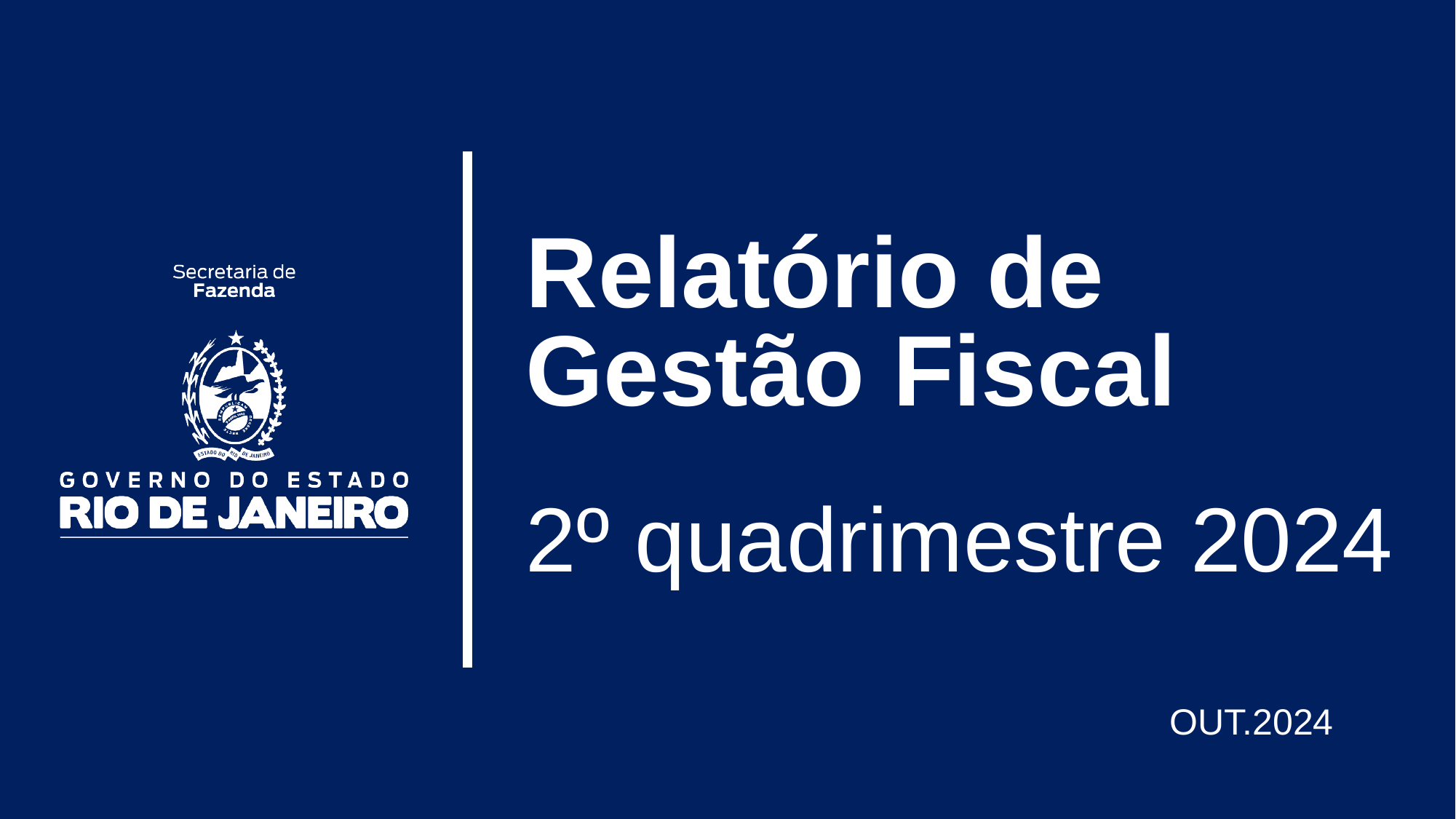

Relatório de Gestão Fiscal
2º quadrimestre 2024

OUT.2024